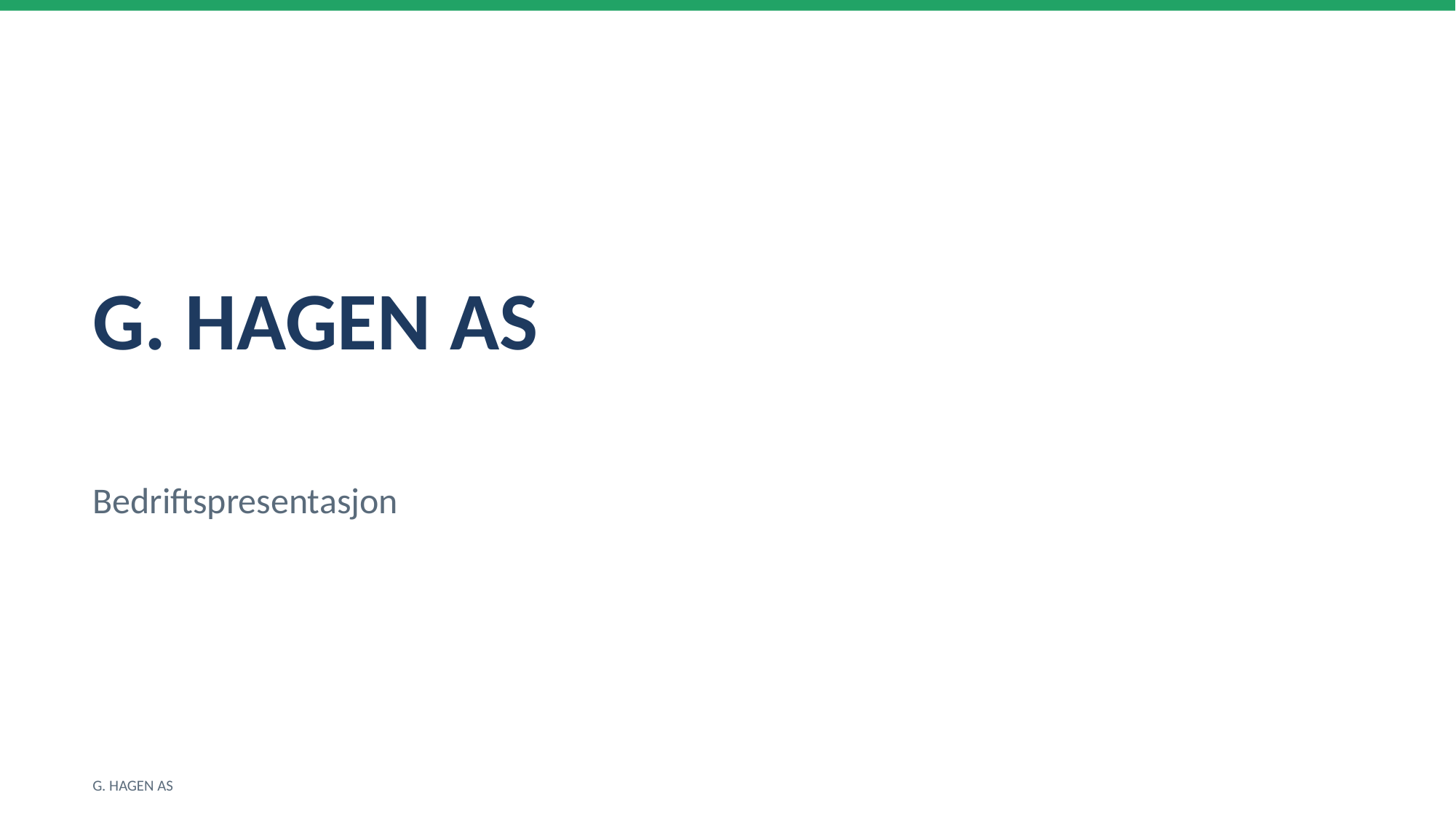

G. HAGEN AS
Bedriftspresentasjon
G. HAGEN AS